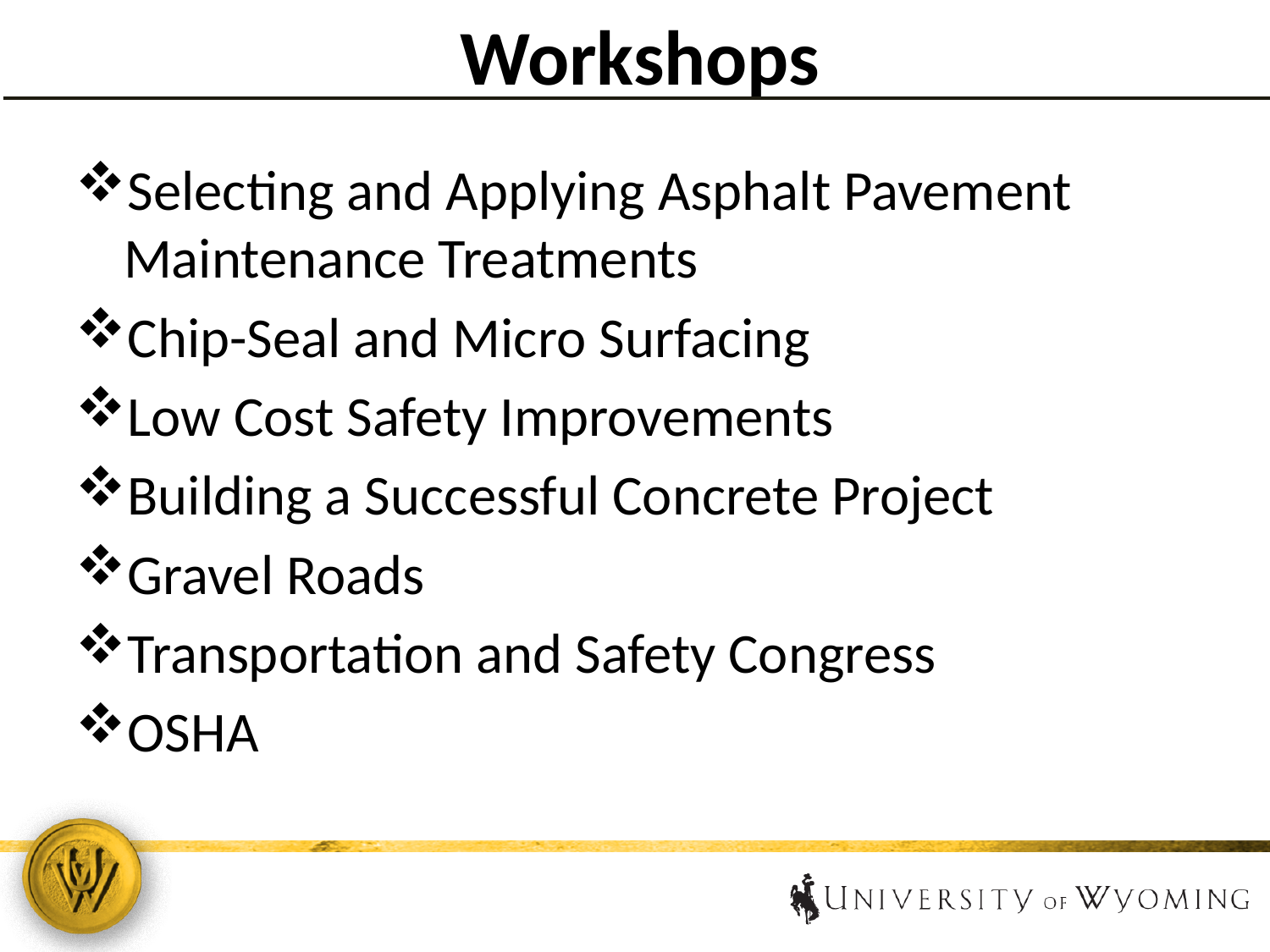

Workshops
Selecting and Applying Asphalt Pavement Maintenance Treatments
Chip-Seal and Micro Surfacing
Low Cost Safety Improvements
Building a Successful Concrete Project
Gravel Roads
Transportation and Safety Congress
OSHA